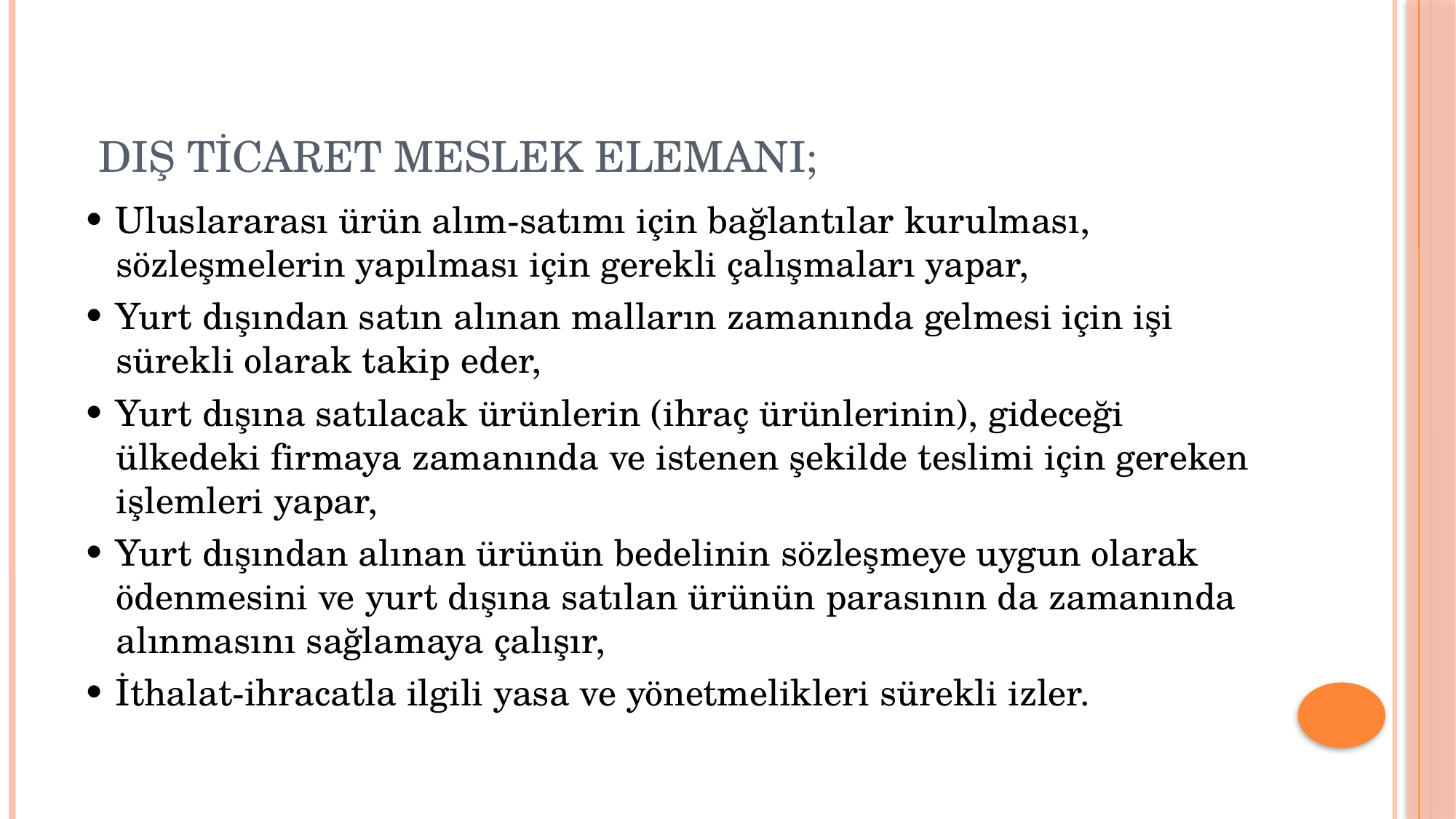

# Dış Ticaret Meslek Elemanı;
• Uluslararası ürün alım-satımı için bağlantılar kurulması, sözleşmelerin yapılması için gerekli çalışmaları yapar,
• Yurt dışından satın alınan malların zamanında gelmesi için işi sürekli olarak takip eder,
• Yurt dışına satılacak ürünlerin (ihraç ürünlerinin), gideceği ülkedeki firmaya zamanında ve istenen şekilde teslimi için gereken işlemleri yapar,
• Yurt dışından alınan ürünün bedelinin sözleşmeye uygun olarak ödenmesini ve yurt dışına satılan ürünün parasının da zamanında alınmasını sağlamaya çalışır,
• İthalat-ihracatla ilgili yasa ve yönetmelikleri sürekli izler.